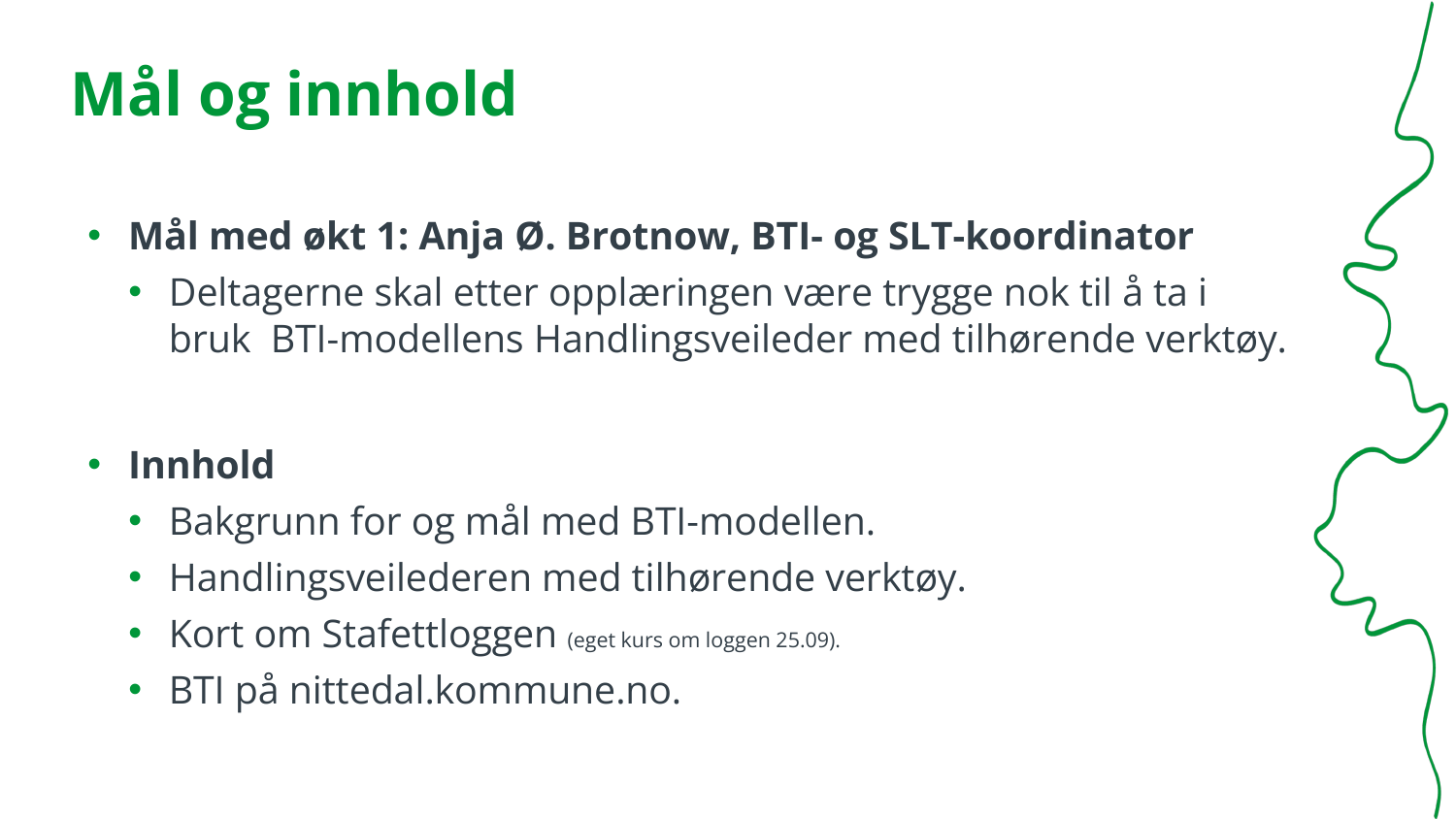

# Mål og innhold

Mål med økt 1: Anja Ø. Brotnow, BTI- og SLT-koordinator
Deltagerne skal etter opplæringen være trygge nok til å ta i bruk  BTI-modellens Handlingsveileder med tilhørende verktøy.

Innhold
Bakgrunn for og mål med BTI-modellen.
Handlingsveilederen med tilhørende verktøy.
Kort om Stafettloggen (eget kurs om loggen 25.09).
BTI på nittedal.kommune.no.